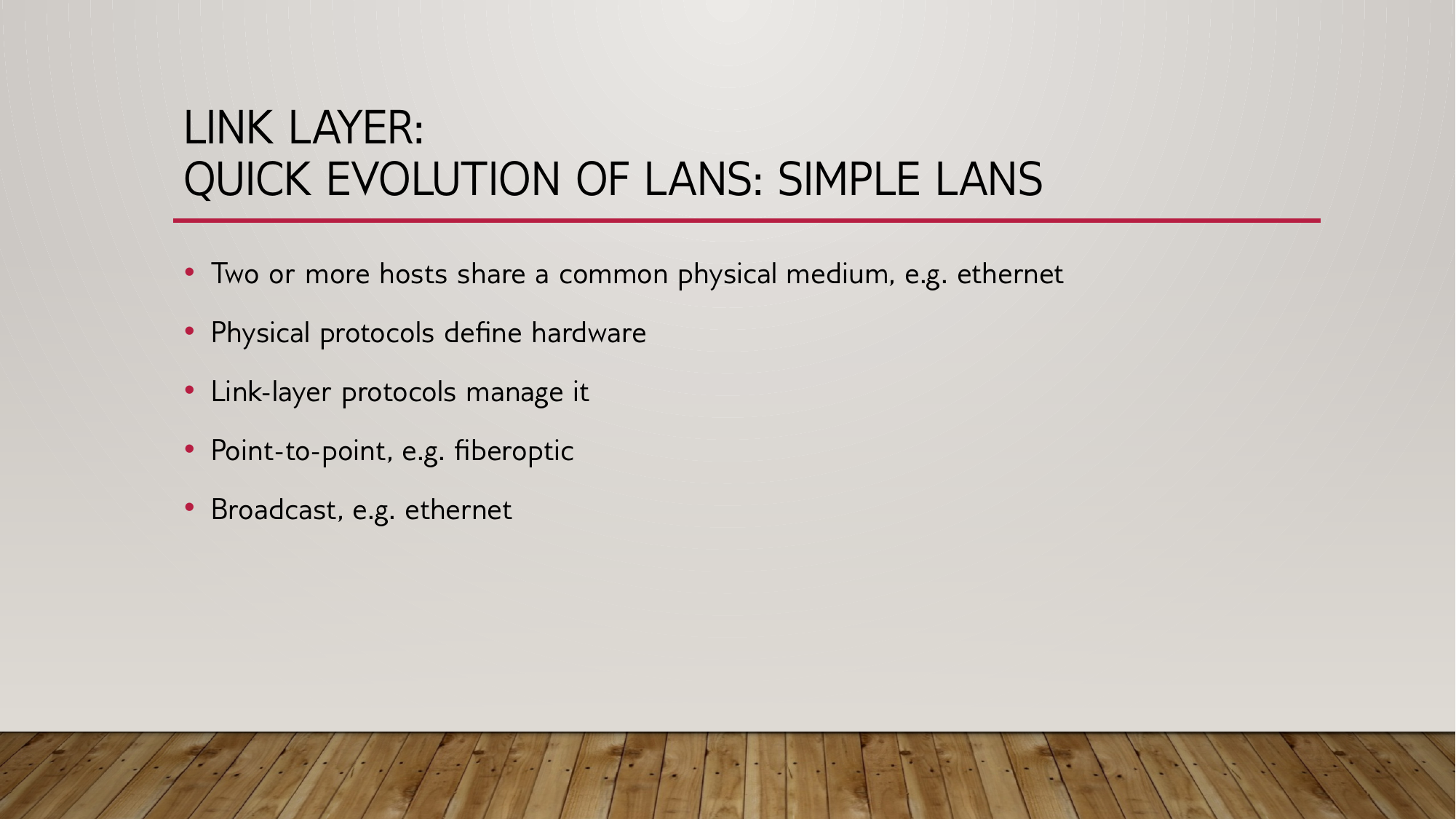

# Link layer: Quick evolution of lans: Simple LANs
Two or more hosts share a common physical medium, e.g. ethernet
Physical protocols define hardware
Link-layer protocols manage it
Point-to-point, e.g. fiberoptic
Broadcast, e.g. ethernet